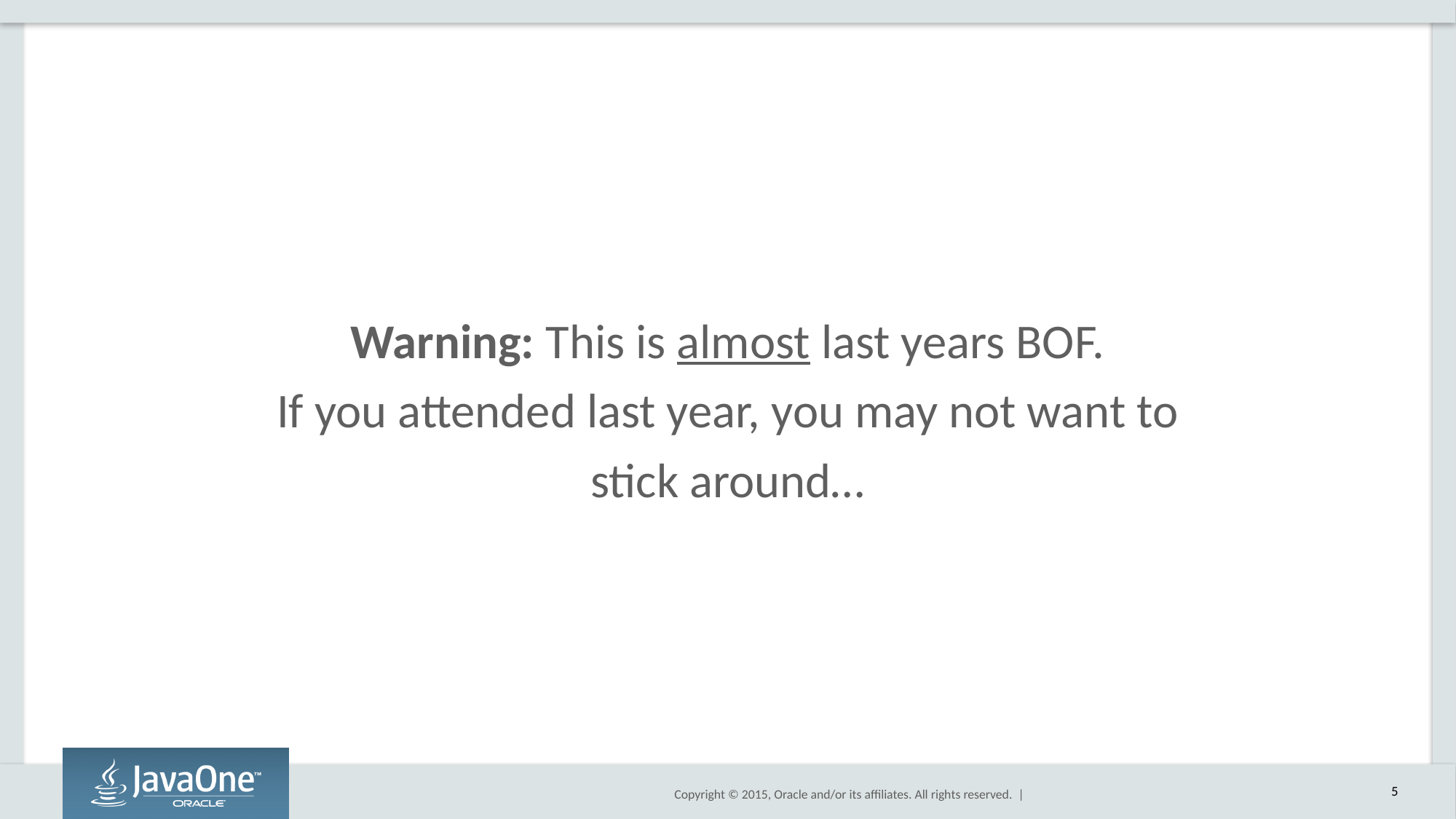

Warning: This is almost last years BOF.
If you attended last year, you may not want to
stick around…

5